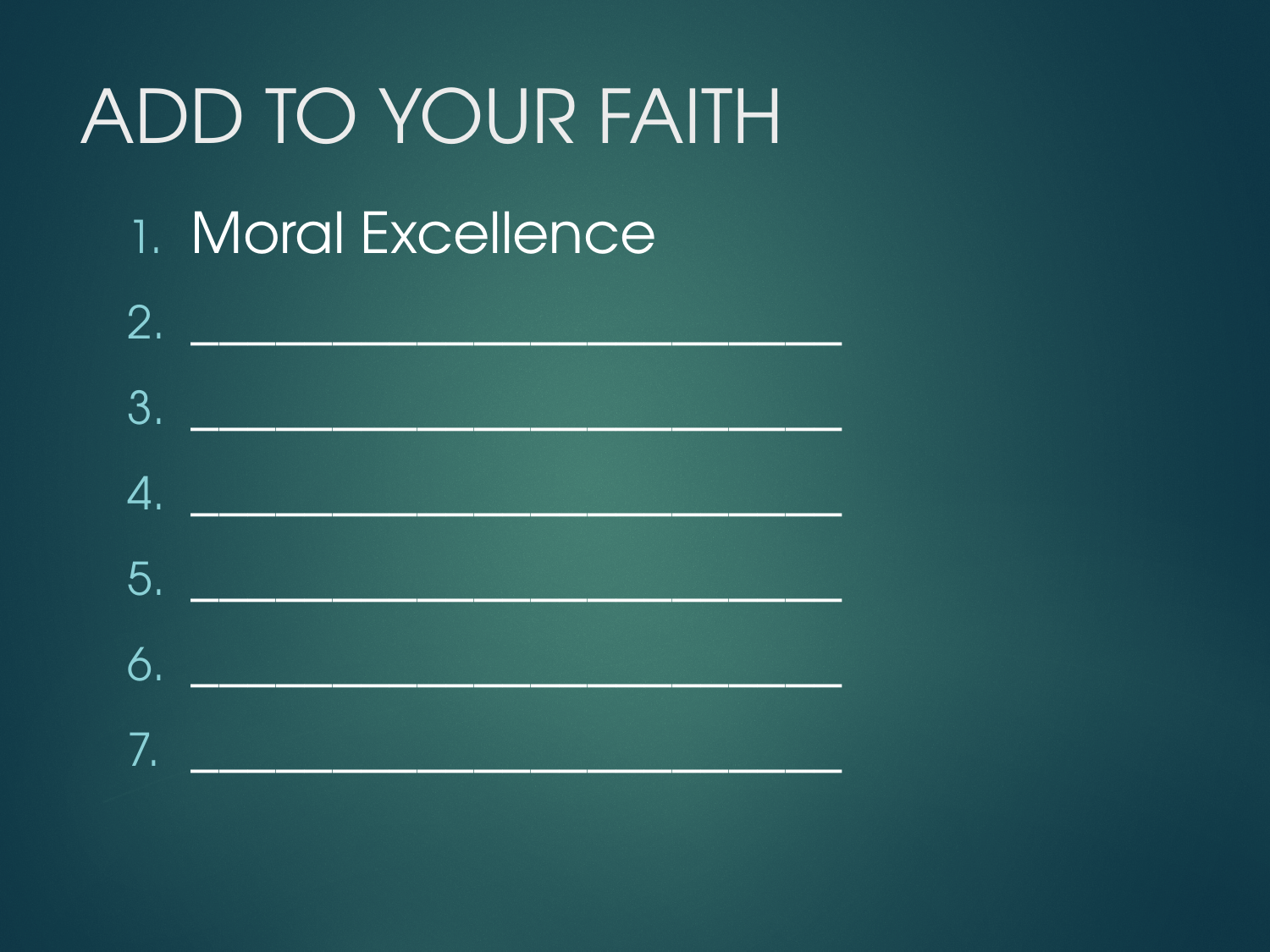

# ADD TO YOUR FAITH
Moral Excellence
_______________________
_______________________
_______________________
_______________________
_______________________
_______________________